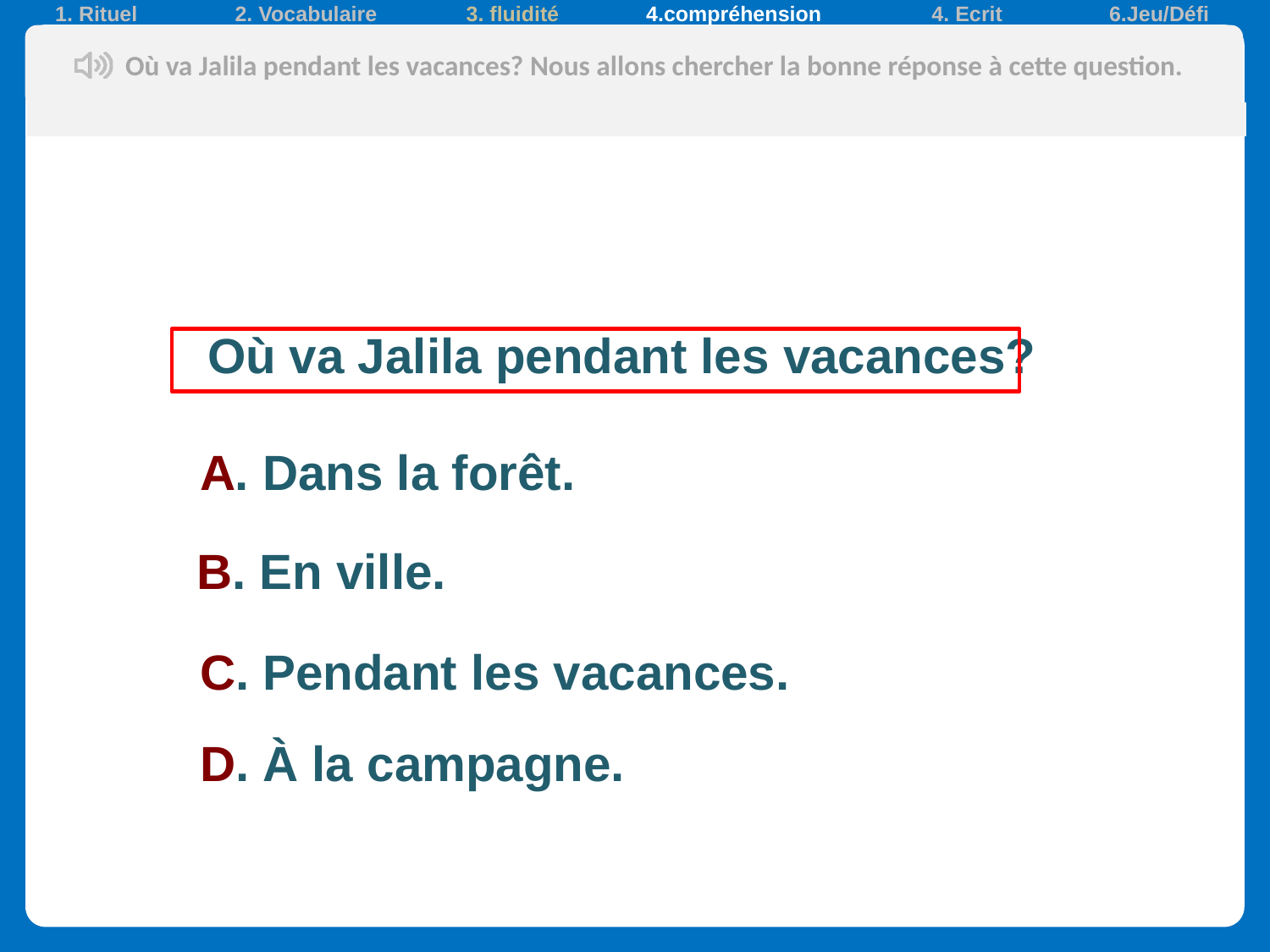

| 1. Rituel | 2. Vocabulaire | 3. fluidité | 4.compréhension | 4. Ecrit | 6.Jeu/Défi |
| --- | --- | --- | --- | --- | --- |

gg
Où va Jalila pendant les vacances? Nous allons chercher la bonne réponse à cette question.

|  |
| --- |
Où va Jalila pendant les vacances?

A. Dans la forêt.
B. En ville.
C. Pendant les vacances.
D. À la campagne.